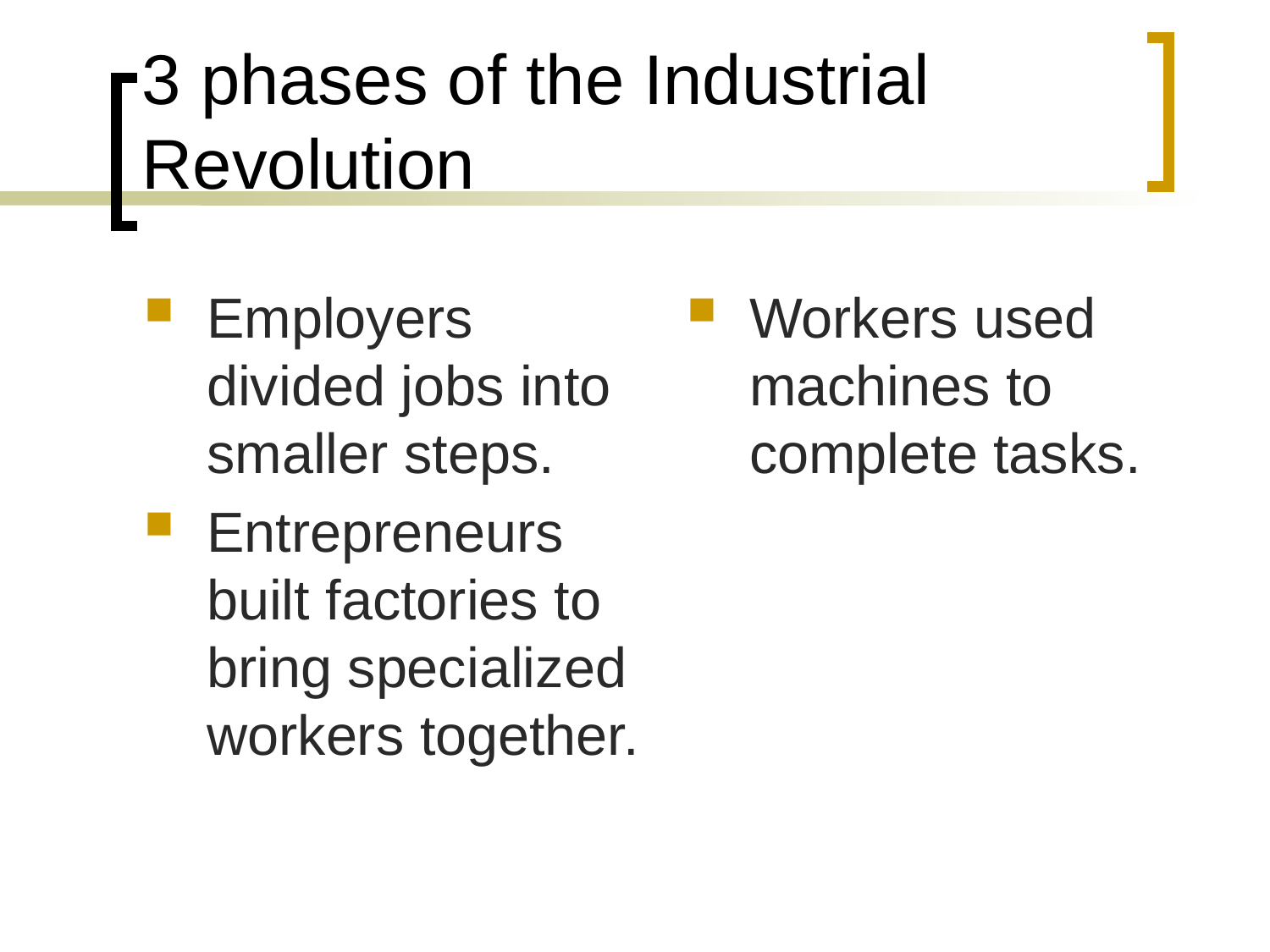

# 3 phases of the Industrial Revolution
Employers divided jobs into smaller steps.
Entrepreneurs built factories to bring specialized workers together.
Workers used machines to complete tasks.